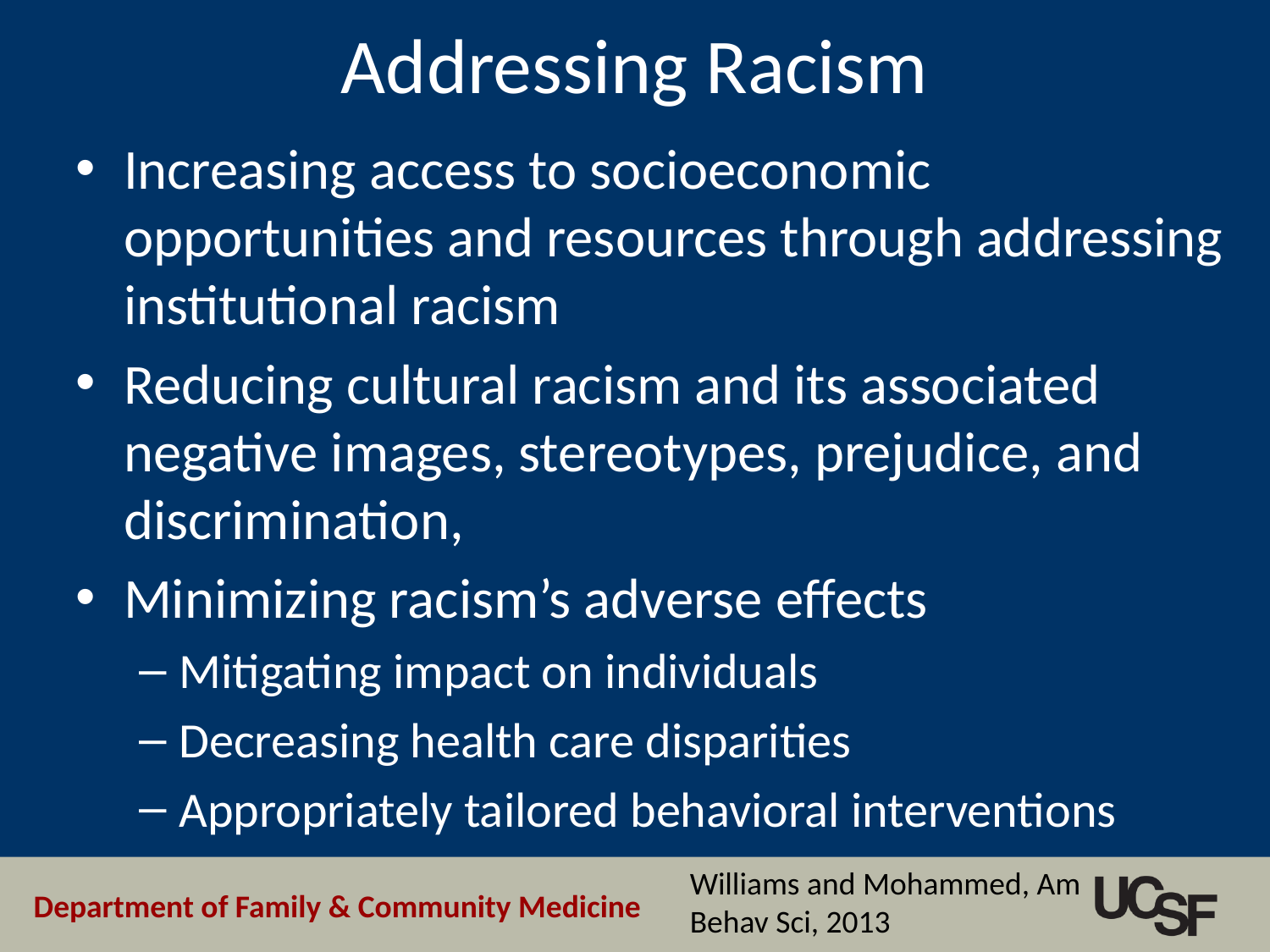

# Addressing Racism
Increasing access to socioeconomic opportunities and resources through addressing institutional racism
Reducing cultural racism and its associated negative images, stereotypes, prejudice, and discrimination,
Minimizing racism’s adverse effects
Mitigating impact on individuals
Decreasing health care disparities
Appropriately tailored behavioral interventions
Williams and Mohammed, Am Behav Sci, 2013